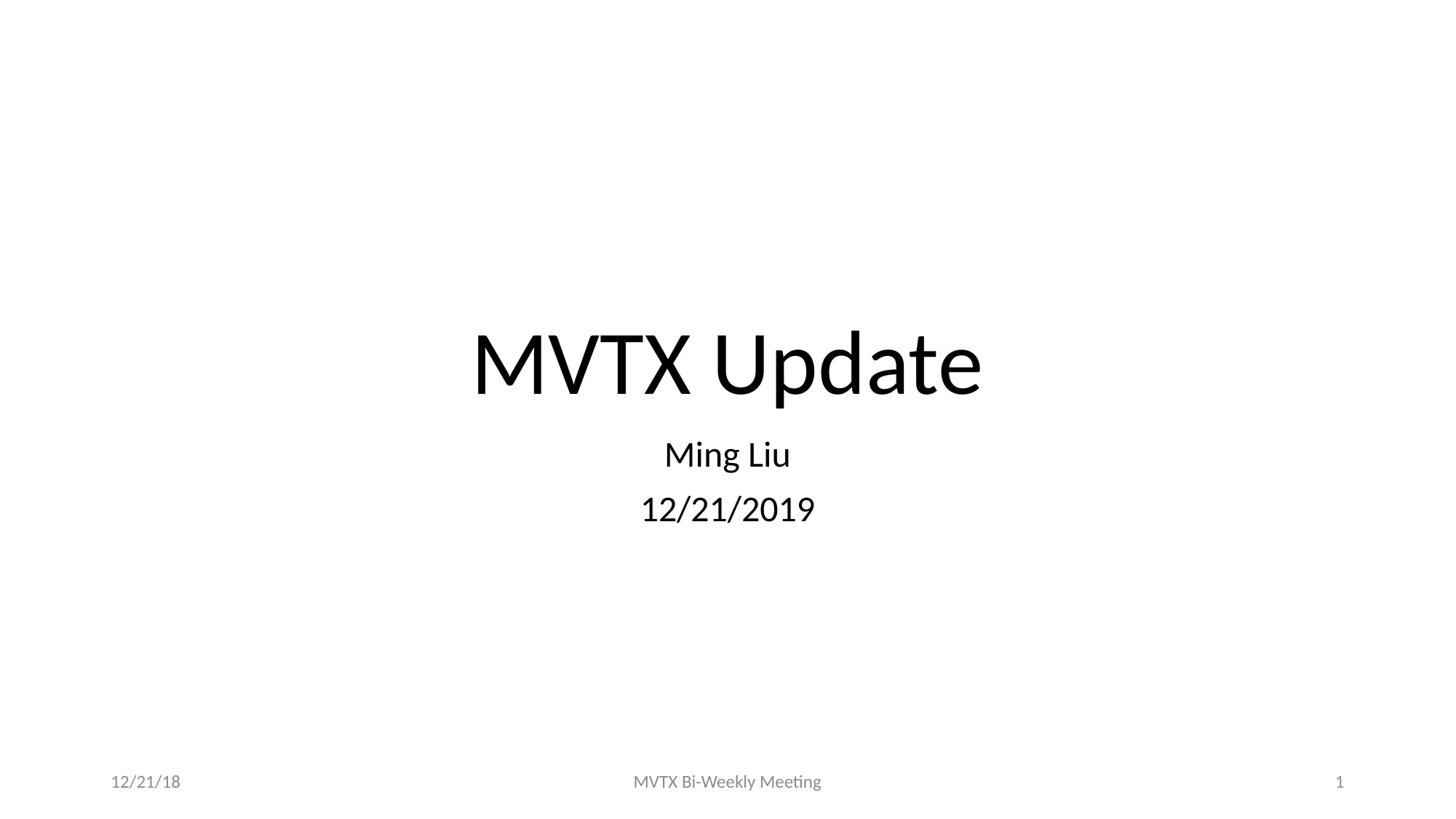

# MVTX Update
Ming Liu
12/21/2019
12/21/18
MVTX Bi-Weekly Meeting
1